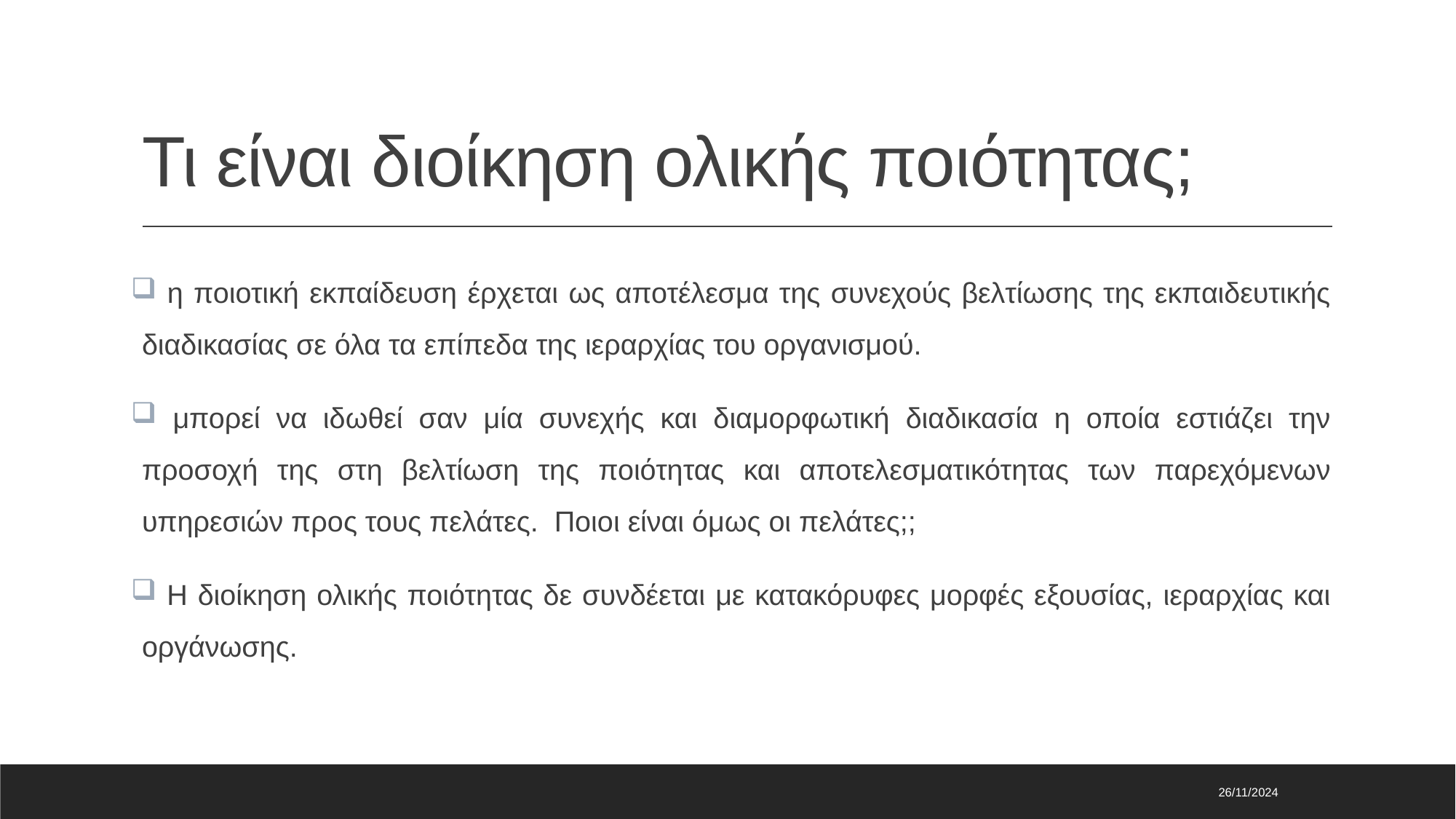

# Τι είναι διοίκηση ολικής ποιότητας;
 η ποιοτική εκπαίδευση έρχεται ως αποτέλεσμα της συνεχούς βελτίωσης της εκπαιδευτικής διαδικασίας σε όλα τα επίπεδα της ιεραρχίας του οργανισμού.
 μπορεί να ιδωθεί σαν μία συνεχής και διαμορφωτική διαδικασία η οποία εστιάζει την προσοχή της στη βελτίωση της ποιότητας και αποτελεσματικότητας των παρεχόμενων υπηρεσιών προς τους πελάτες.  Ποιοι είναι όμως οι πελάτες;;
 Η διοίκηση ολικής ποιότητας δε συνδέεται με κατακόρυφες μορφές εξουσίας, ιεραρχίας και οργάνωσης.
26/11/2024